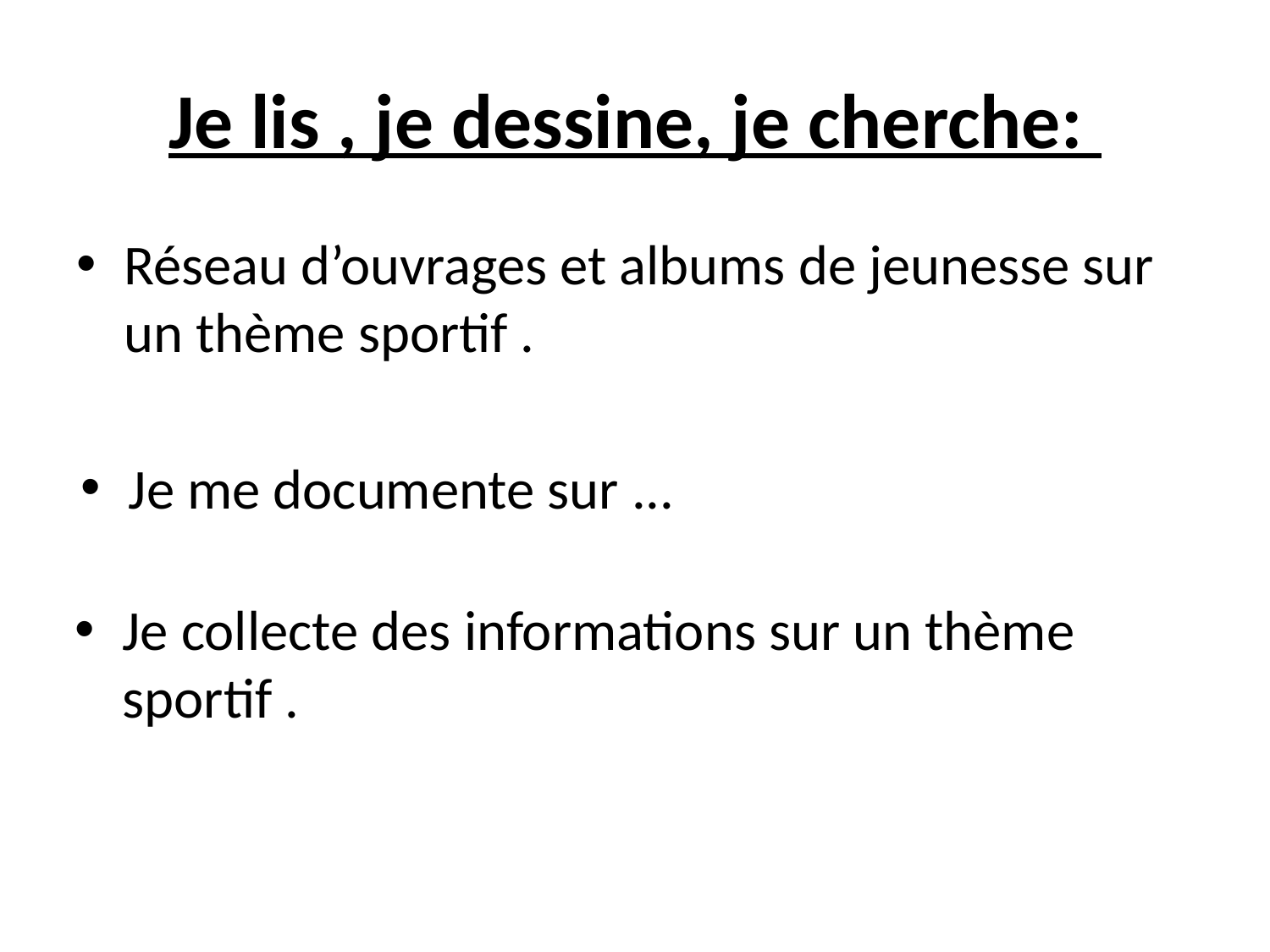

# Je lis , je dessine, je cherche:
Réseau d’ouvrages et albums de jeunesse sur un thème sportif .

Je me documente sur ...
Je collecte des informations sur un thème sportif .